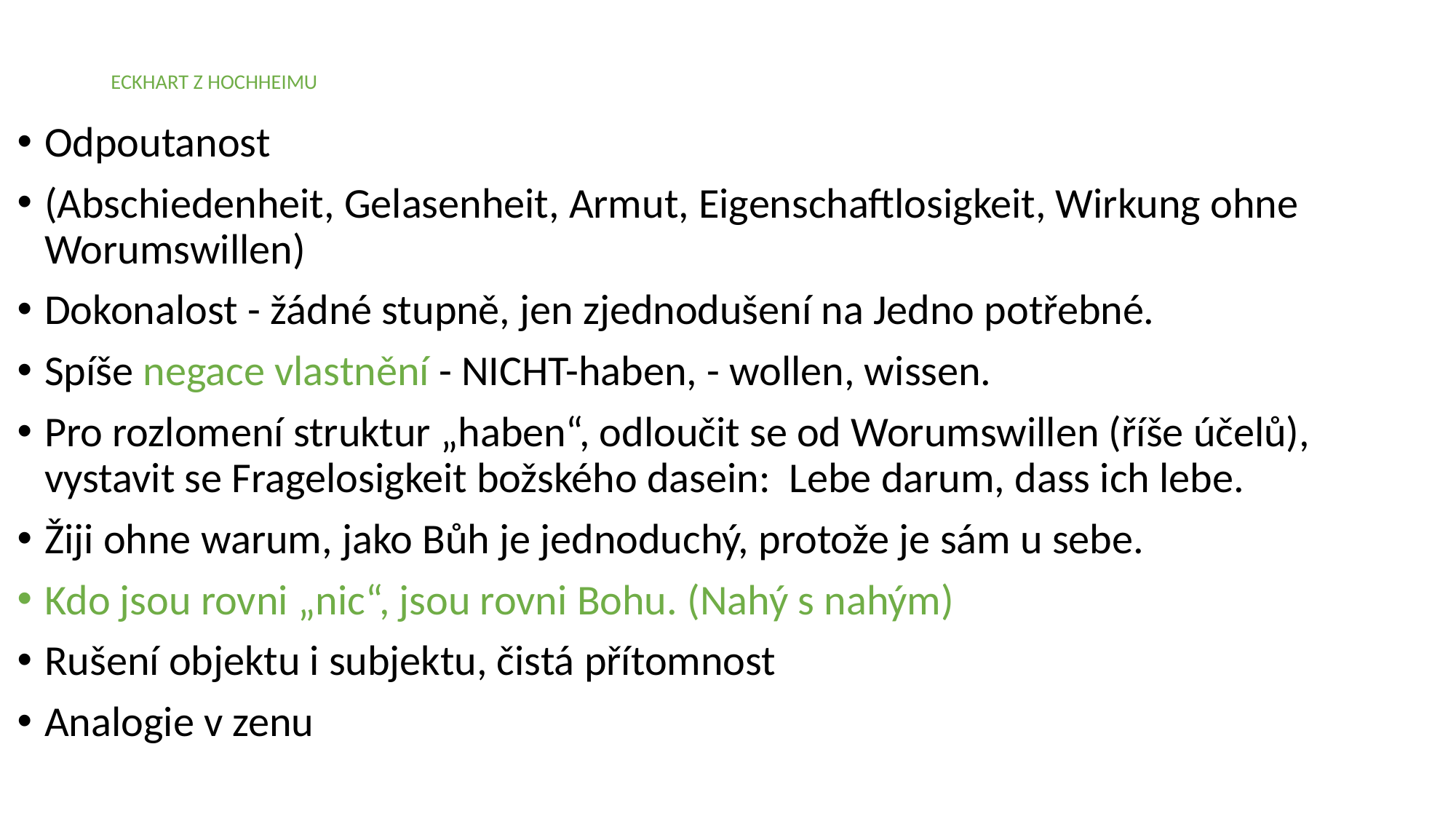

# ECKHART Z HOCHHEIMU
Odpoutanost
(Abschiedenheit, Gelasenheit, Armut, Eigenschaftlosigkeit, Wirkung ohne Worumswillen)
Dokonalost - žádné stupně, jen zjednodušení na Jedno potřebné.
Spíše negace vlastnění - NICHT-haben, - wollen, wissen.
Pro rozlomení struktur „haben“, odloučit se od Worumswillen (říše účelů), vystavit se Fragelosigkeit božského dasein:  Lebe darum, dass ich lebe.
Žiji ohne warum, jako Bůh je jednoduchý, protože je sám u sebe.
Kdo jsou rovni „nic“, jsou rovni Bohu. (Nahý s nahým)
Rušení objektu i subjektu, čistá přítomnost
Analogie v zenu